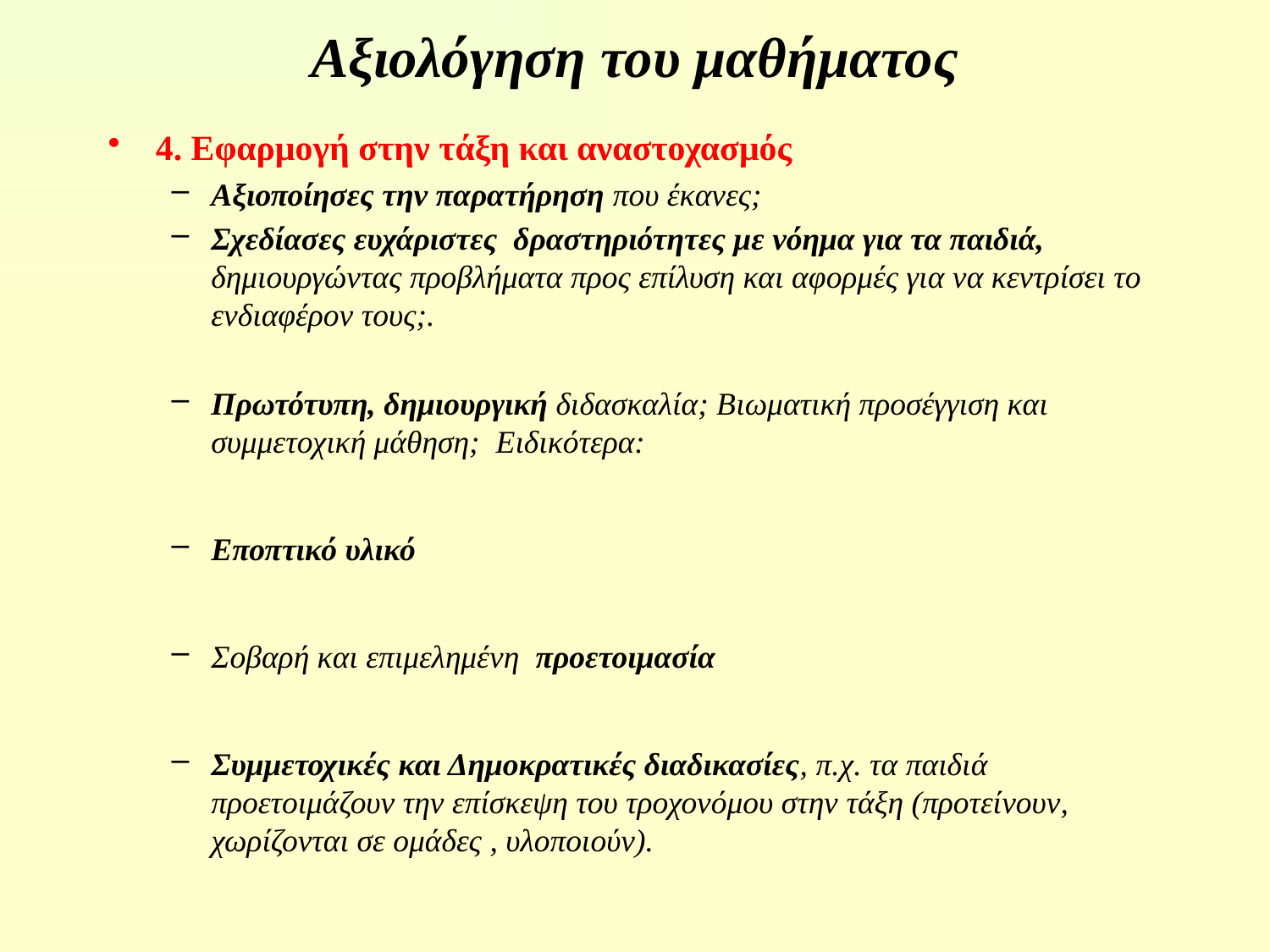

# Αξιολόγηση του μαθήματος
4. Εφαρμογή στην τάξη και αναστοχασμός
Αξιοποίησες την παρατήρηση που έκανες;
Σχεδίασες ευχάριστες  δραστηριότητες με νόημα για τα παιδιά, δημιουργώντας προβλήματα προς επίλυση και αφορμές για να κεντρίσει το ενδιαφέρον τους;.

Πρωτότυπη, δημιουργική διδασκαλία; Βιωματική προσέγγιση και συμμετοχική μάθηση;  Ειδικότερα:

Εποπτικό υλικό

Σοβαρή και επιμελημένη  προετοιμασία

Συμμετοχικές και Δημοκρατικές διαδικασίες, π.χ. τα παιδιά προετοιμάζουν την επίσκεψη του τροχονόμου στην τάξη (προτείνουν, χωρίζονται σε ομάδες , υλοποιούν).